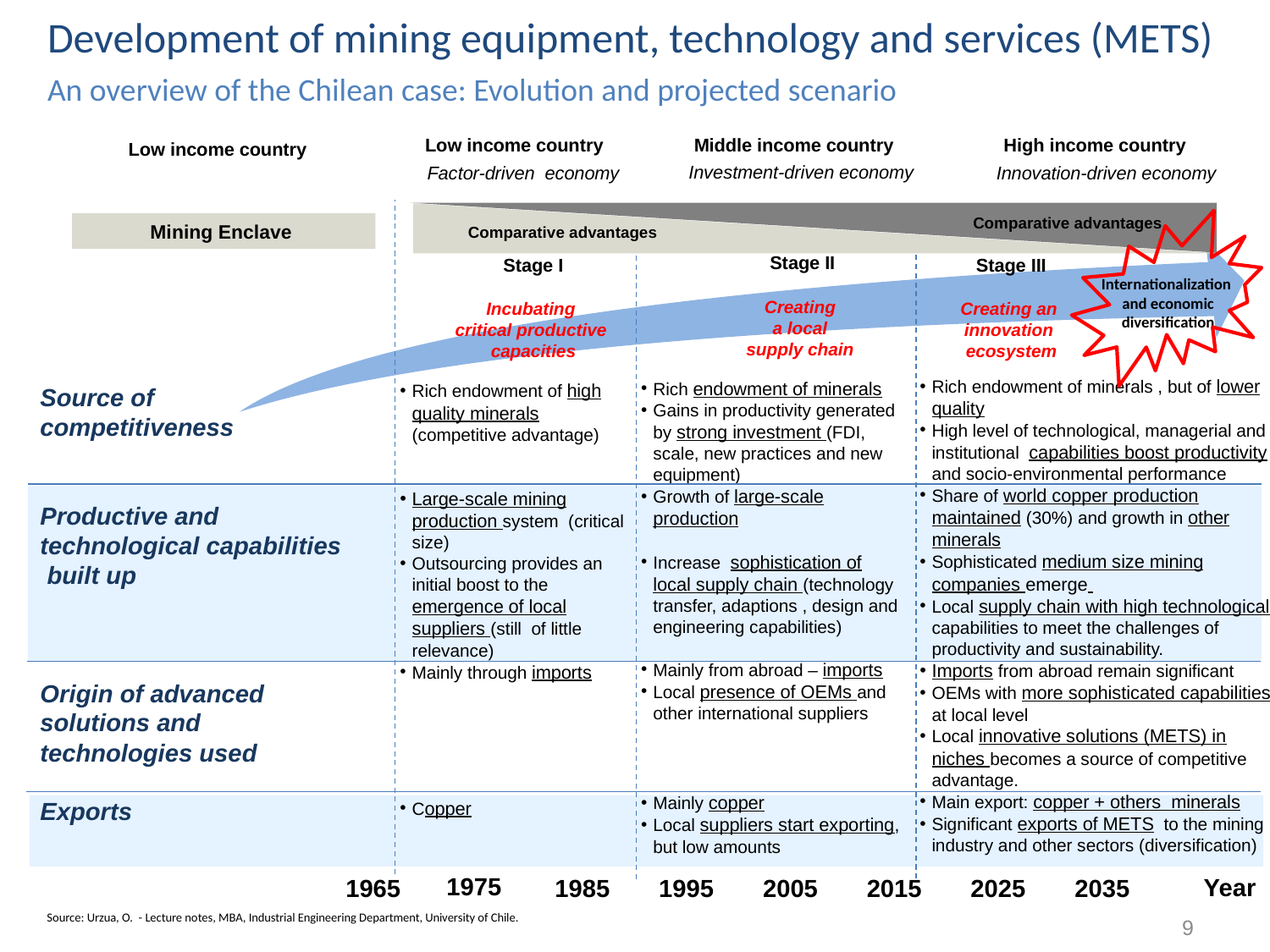

Development of mining equipment, technology and services (METS)
An overview of the Chilean case: Evolution and projected scenario
High income country
Middle income country
Low income country
Low income country
Investment-driven economy
Innovation-driven economy
Factor-driven  economy

Comparative advantages
Mining Enclave

Comparative advantages

Stage II

Creating
a local
supply chain
Stage I

Incubating
critical productive
capacities
Stage III

Creating an
innovation
ecosystem
Internationalization
and economic diversification
Rich endowment of minerals , but of lower quality
High level of technological, managerial and institutional  capabilities boost productivity and socio-environmental performance
Share of world copper production maintained (30%) and growth in other minerals
Sophisticated medium size mining companies emerge
Local supply chain with high technological capabilities to meet the challenges of productivity and sustainability.
Imports from abroad remain significant
OEMs with more sophisticated capabilities at local level
Local innovative solutions (METS) in niches becomes a source of competitive advantage.
Main export: copper + others  minerals
Significant exports of METS  to the mining industry and other sectors (diversification)

Rich endowment of minerals
Gains in productivity generated by strong investment (FDI, scale, new practices and new equipment)
Growth of large-scale production

Increase  sophistication of local supply chain (technology transfer, adaptions , design and engineering capabilities)

Mainly from abroad – imports
Local presence of OEMs and other international suppliers

Mainly copper
Local suppliers start exporting, but low amounts
Rich endowment of high quality minerals (competitive advantage)

Large-scale mining production system  (critical size)
Outsourcing provides an initial boost to the emergence of local suppliers (still  of little relevance)
Mainly through imports

Copper
Source of competitiveness

Productive and technological capabilities  built up

Origin of advanced solutions and technologies used

Exports

1975
Year
1965
1985
1995
2005
2015
2025
2035
9
Source: Urzua, O.  - Lecture notes, MBA, Industrial Engineering Department, University of Chile.